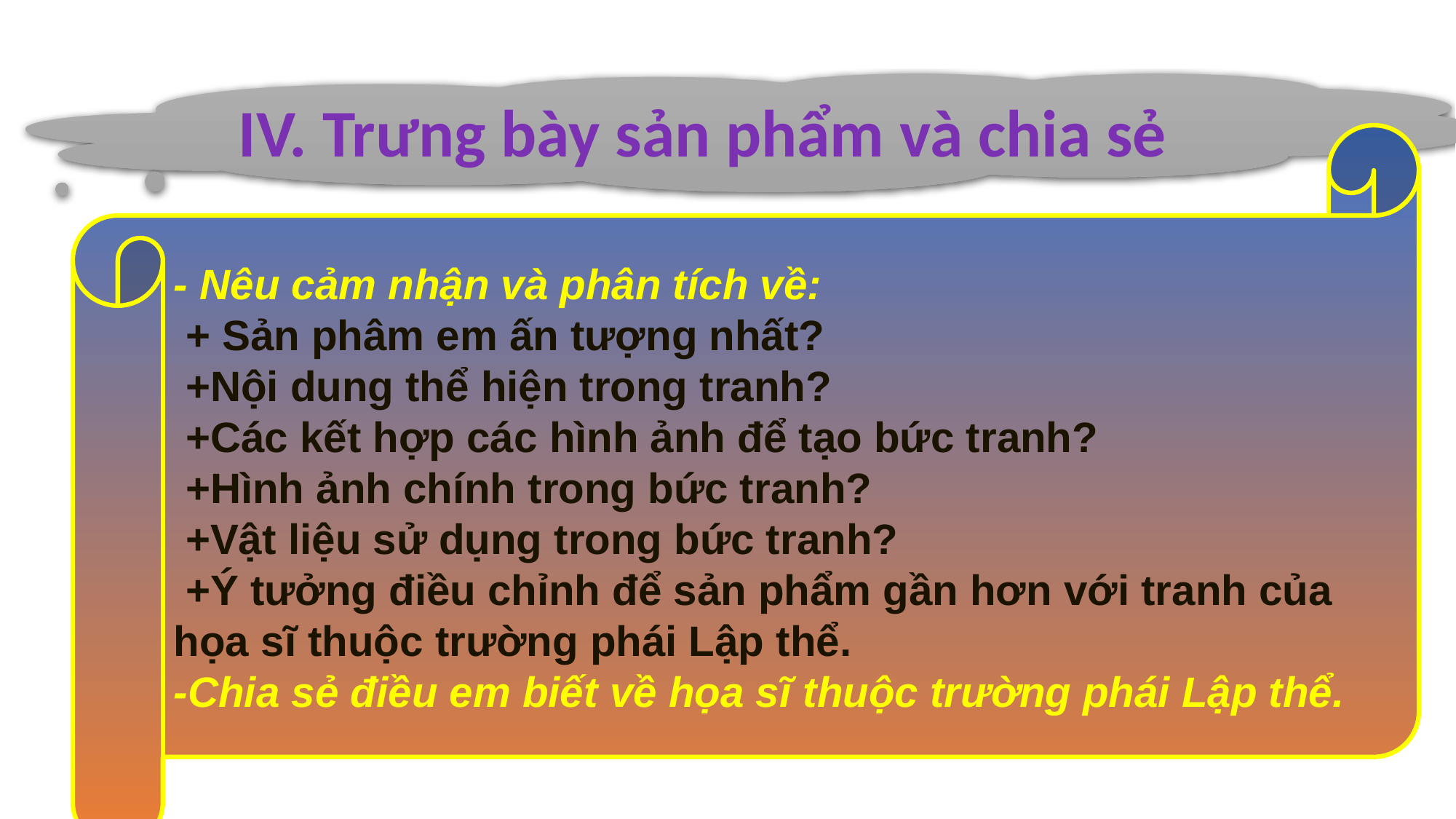

IV. Trưng bày sản phẩm và chia sẻ
- Nêu cảm nhận và phân tích về:
 + Sản phâm em ấn tượng nhất?
 +Nội dung thể hiện trong tranh?
 +Các kết hợp các hình ảnh để tạo bức tranh?
 +Hình ảnh chính trong bức tranh?
 +Vật liệu sử dụng trong bức tranh?
 +Ý tưởng điều chỉnh để sản phẩm gần hơn với tranh của
họa sĩ thuộc trường phái Lập thể.
-Chia sẻ điều em biết về họa sĩ thuộc trường phái Lập thể.